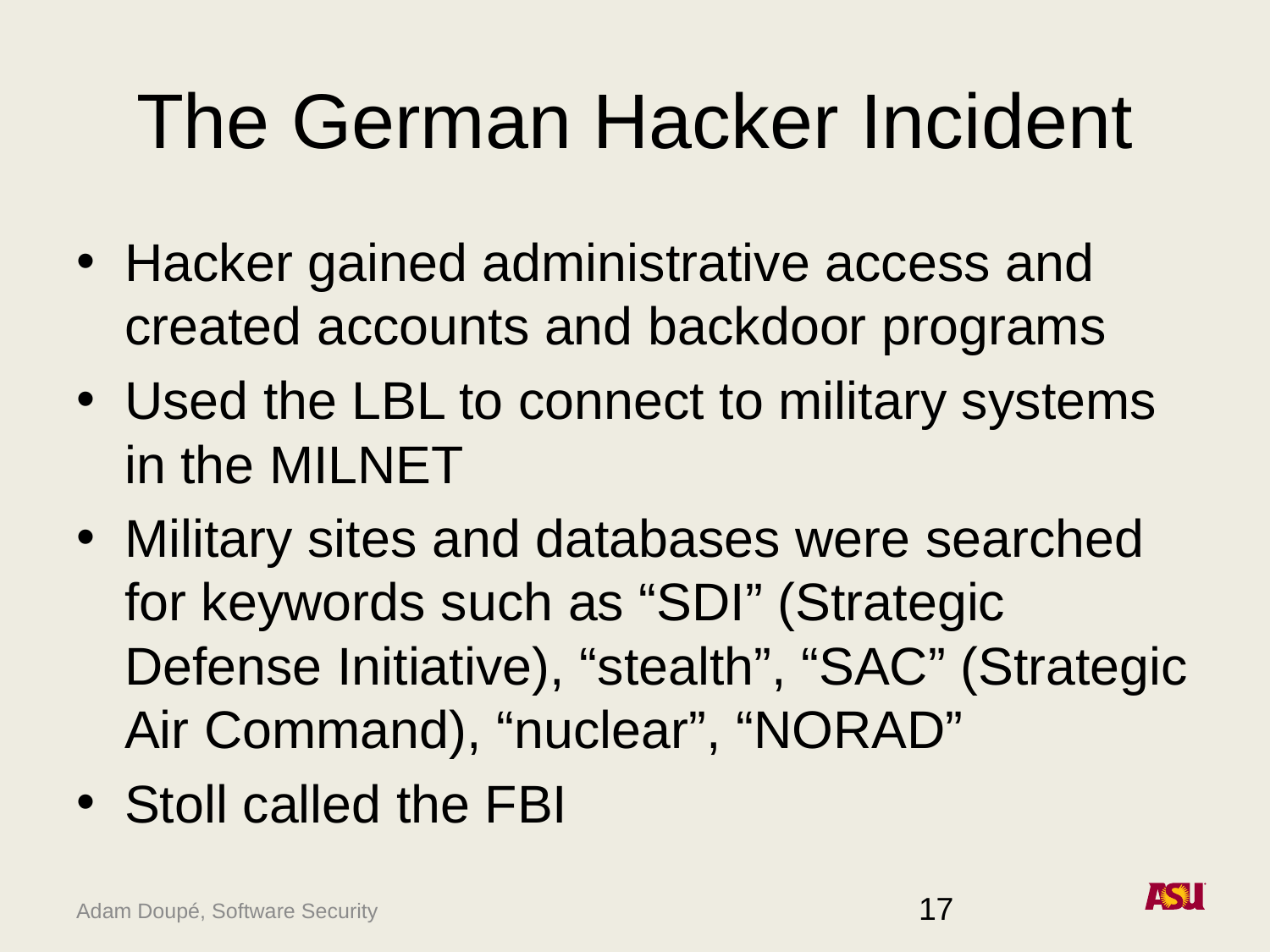

# The German Hacker Incident
Hacker gained administrative access and created accounts and backdoor programs
Used the LBL to connect to military systems in the MILNET
Military sites and databases were searched for keywords such as “SDI” (Strategic Defense Initiative), “stealth”, “SAC” (Strategic Air Command), “nuclear”, “NORAD”
Stoll called the FBI

17